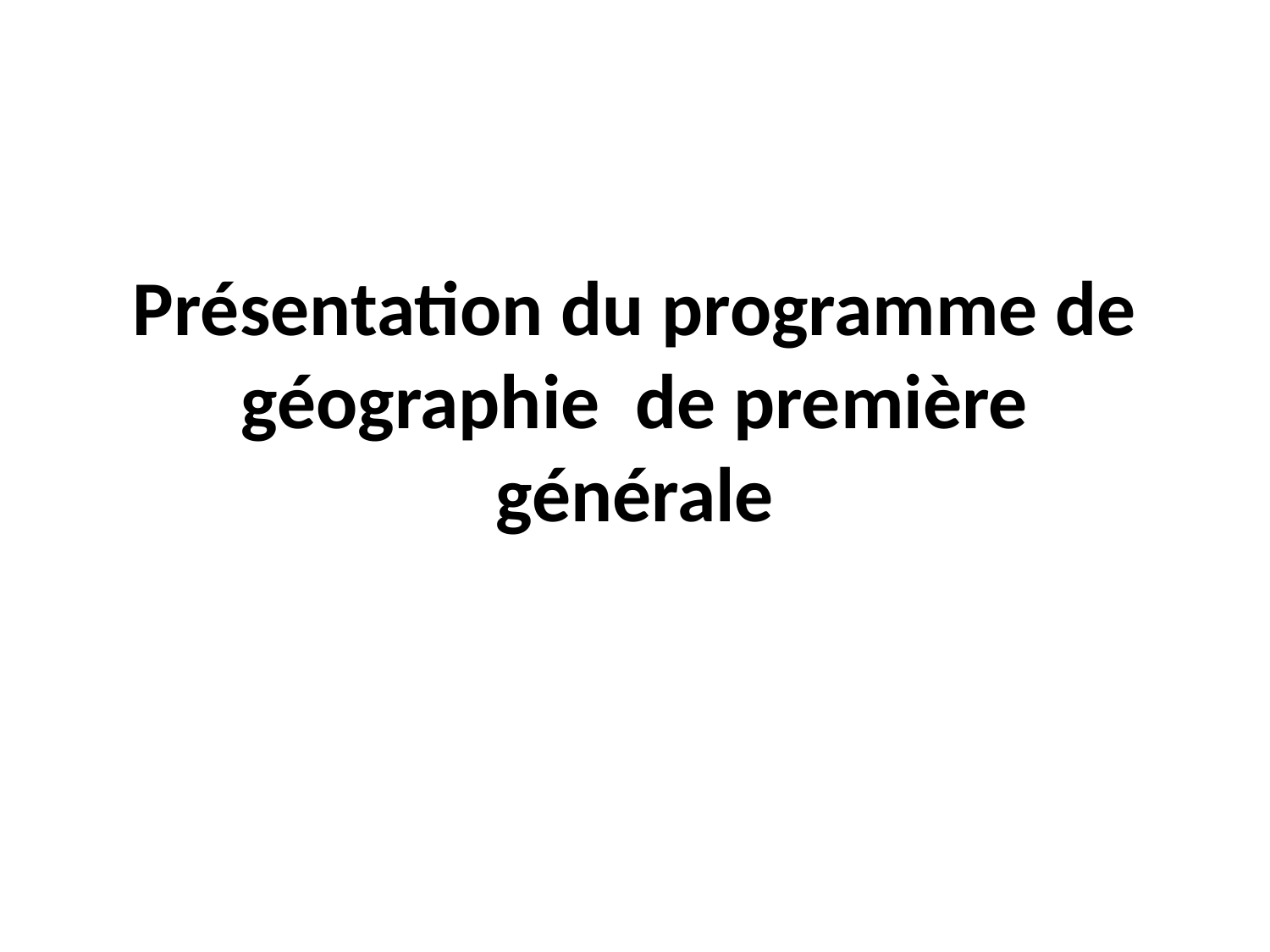

# Présentation du programme de géographie  de première générale